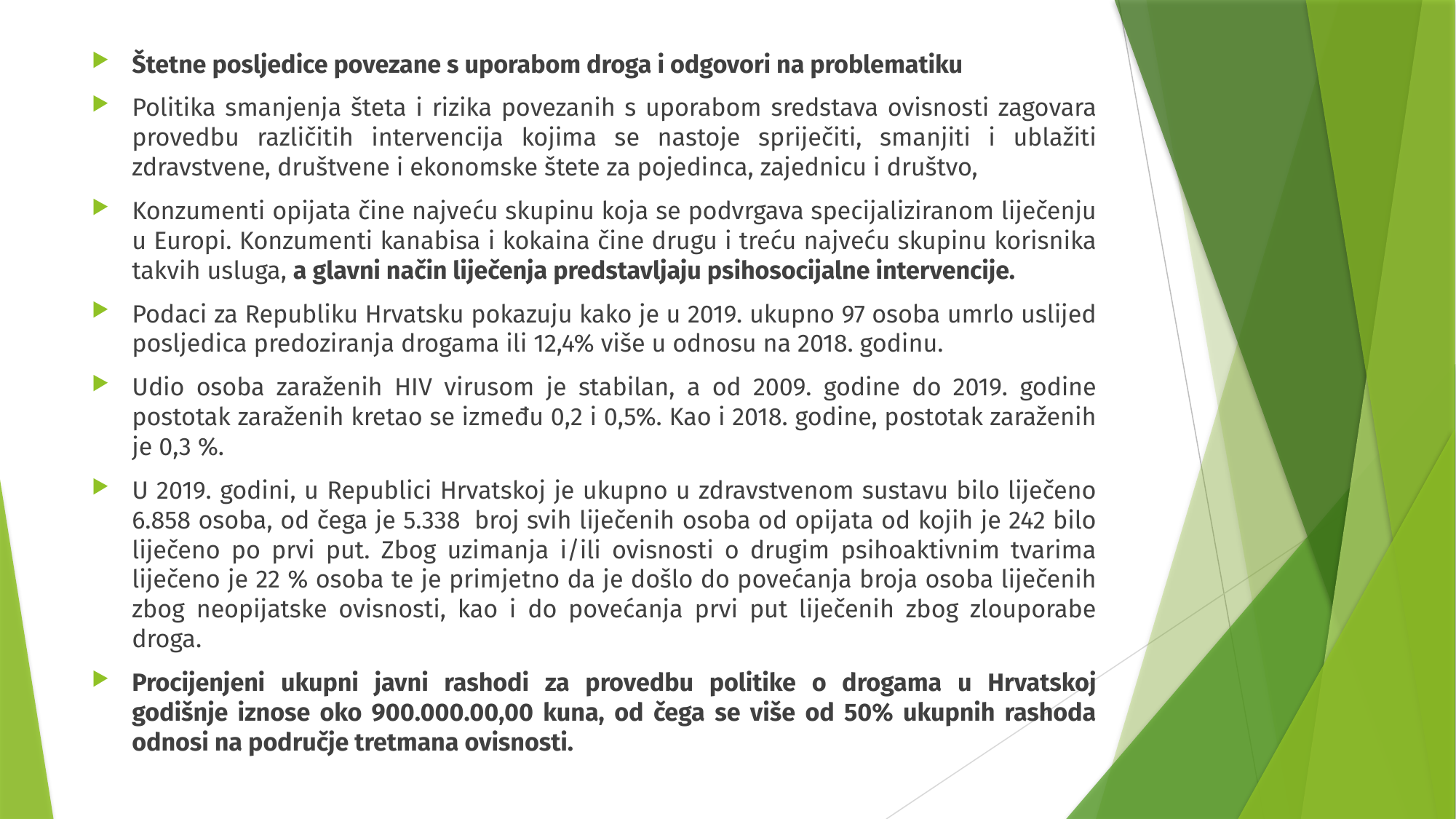

Štetne posljedice povezane s uporabom droga i odgovori na problematiku
Politika smanjenja šteta i rizika povezanih s uporabom sredstava ovisnosti zagovara provedbu različitih intervencija kojima se nastoje spriječiti, smanjiti i ublažiti zdravstvene, društvene i ekonomske štete za pojedinca, zajednicu i društvo,
Konzumenti opijata čine najveću skupinu koja se podvrgava specijaliziranom liječenju u Europi. Konzumenti kanabisa i kokaina čine drugu i treću najveću skupinu korisnika takvih usluga, a glavni način liječenja predstavljaju psihosocijalne intervencije.
Podaci za Republiku Hrvatsku pokazuju kako je u 2019. ukupno 97 osoba umrlo uslijed posljedica predoziranja drogama ili 12,4% više u odnosu na 2018. godinu.
Udio osoba zaraženih HIV virusom je stabilan, a od 2009. godine do 2019. godine postotak zaraženih kretao se između 0,2 i 0,5%. Kao i 2018. godine, postotak zaraženih je 0,3 %.
U 2019. godini, u Republici Hrvatskoj je ukupno u zdravstvenom sustavu bilo liječeno 6.858 osoba, od čega je 5.338  broj svih liječenih osoba od opijata od kojih je 242 bilo liječeno po prvi put. Zbog uzimanja i/ili ovisnosti o drugim psihoaktivnim tvarima liječeno je 22 % osoba te je primjetno da je došlo do povećanja broja osoba liječenih zbog neopijatske ovisnosti, kao i do povećanja prvi put liječenih zbog zlouporabe droga.
Procijenjeni ukupni javni rashodi za provedbu politike o drogama u Hrvatskoj godišnje iznose oko 900.000.00,00 kuna, od čega se više od 50% ukupnih rashoda odnosi na područje tretmana ovisnosti.